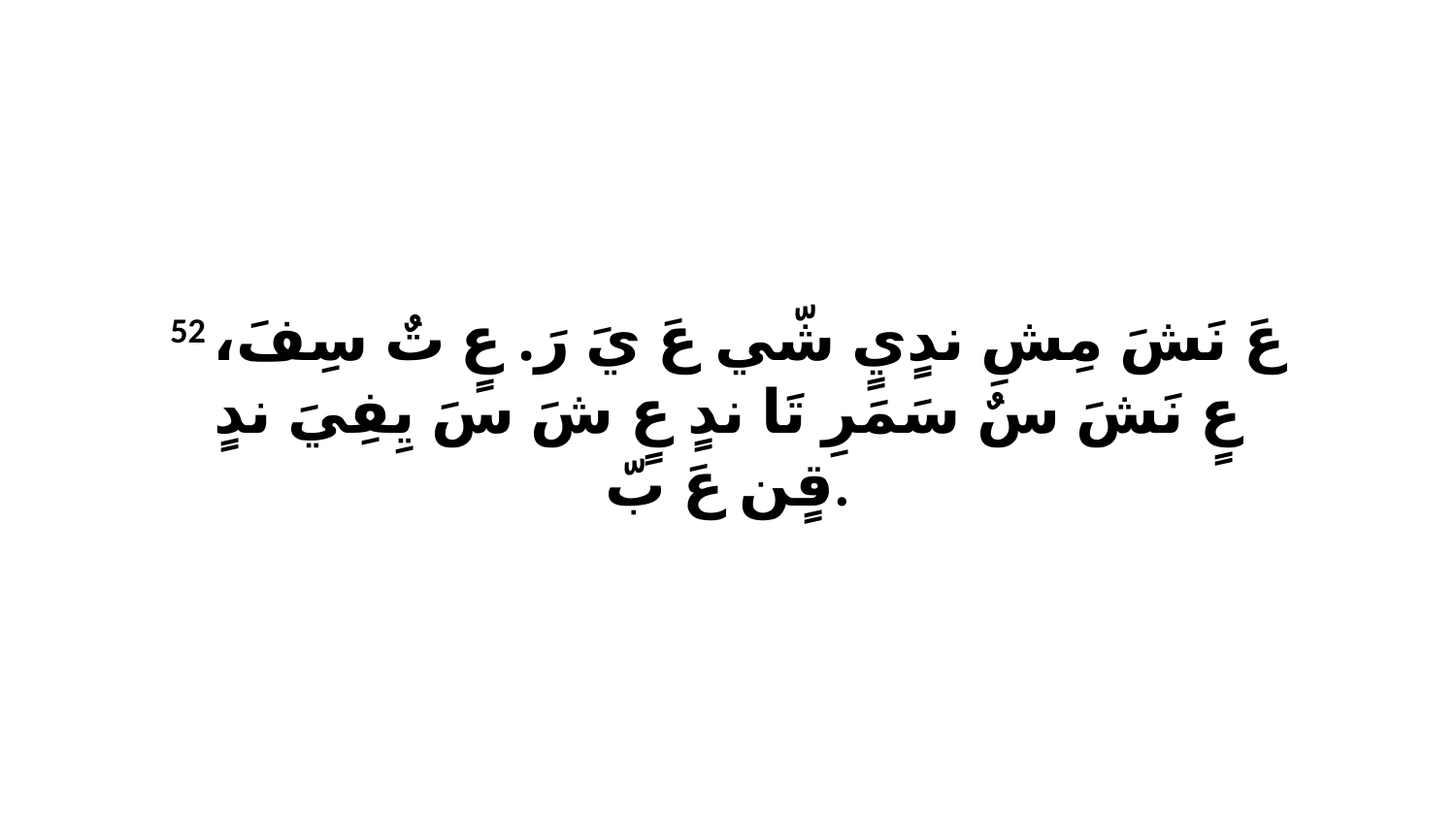

52 عَ نَشَ مِشِ ندٍيٍ شّي عَ يَ رَ. عٍ تٌ سِفَ، عٍ نَشَ سٌ سَمَرِ تَا ندٍ عٍ شَ سَ يِفِيَ ندٍ قٍن عَ بّ.